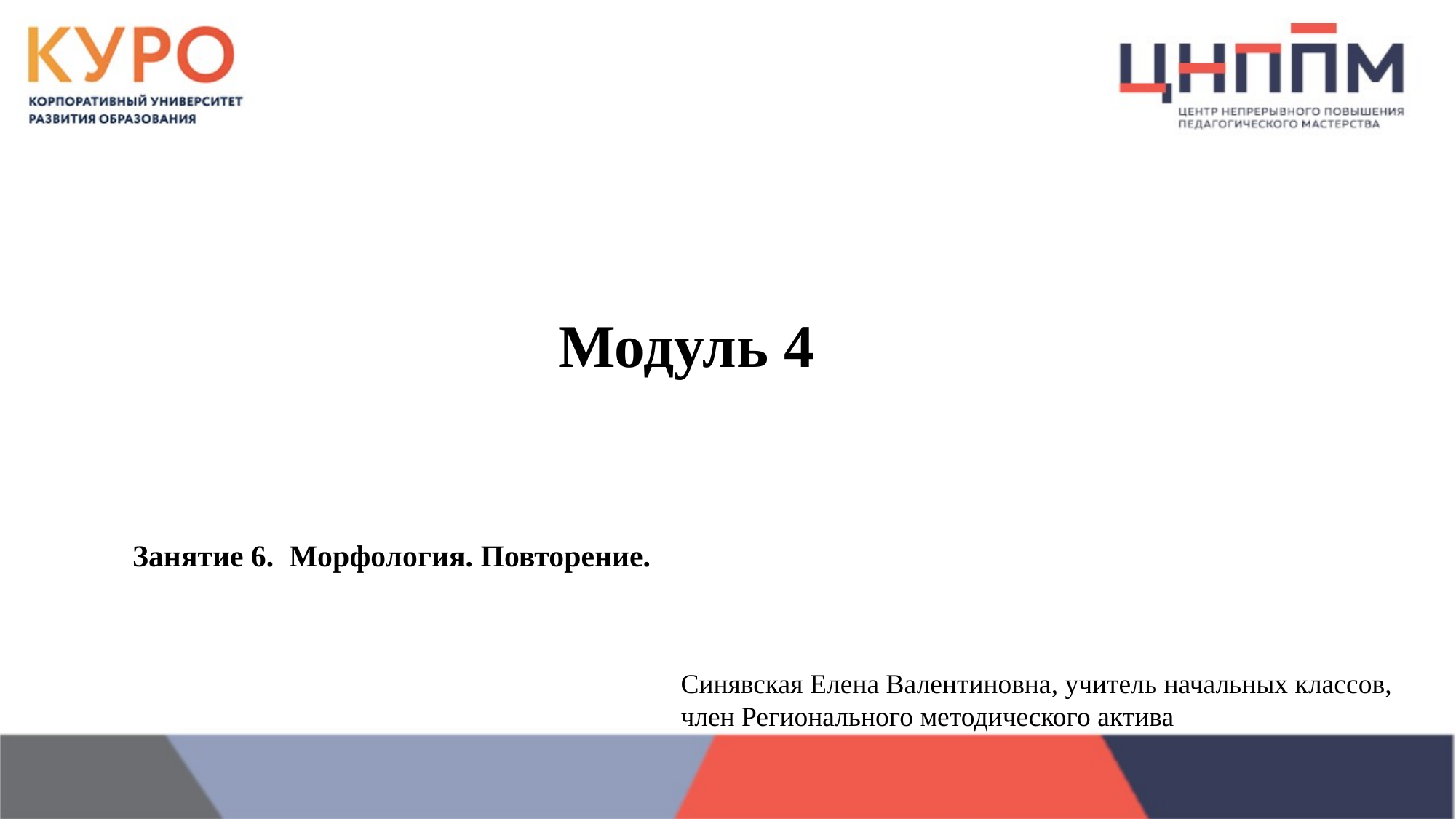

Модуль 4
Занятие 6.  Морфология. Повторение.
Синявская Елена Валентиновна, учитель начальных классов,
член Регионального методического актива